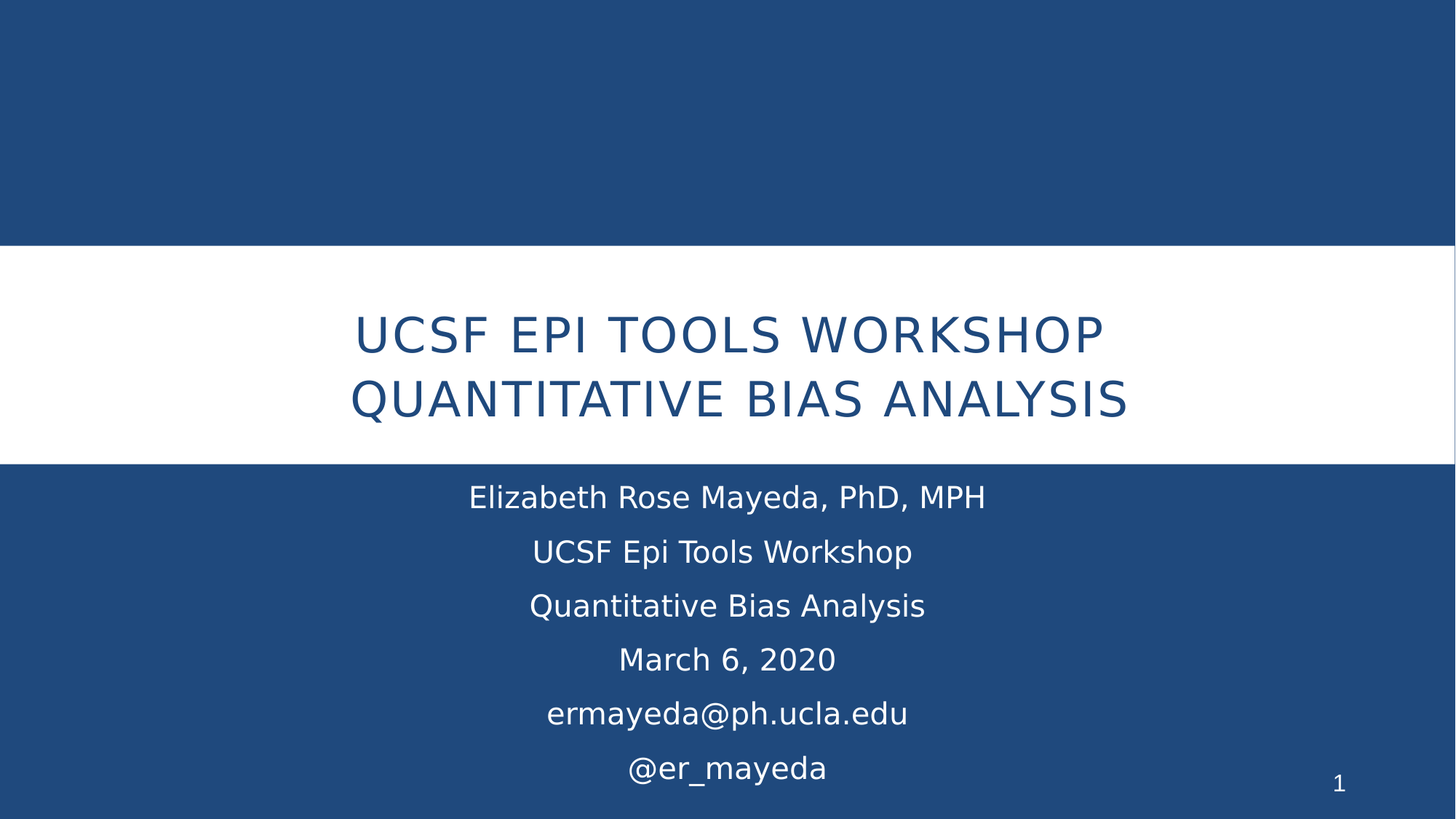

# UCSF Epi Tools Workshop Quantitative Bias Analysis
Elizabeth Rose Mayeda, PhD, MPH
UCSF Epi Tools Workshop
Quantitative Bias Analysis
March 6, 2020
ermayeda@ph.ucla.edu
@er_mayeda
1